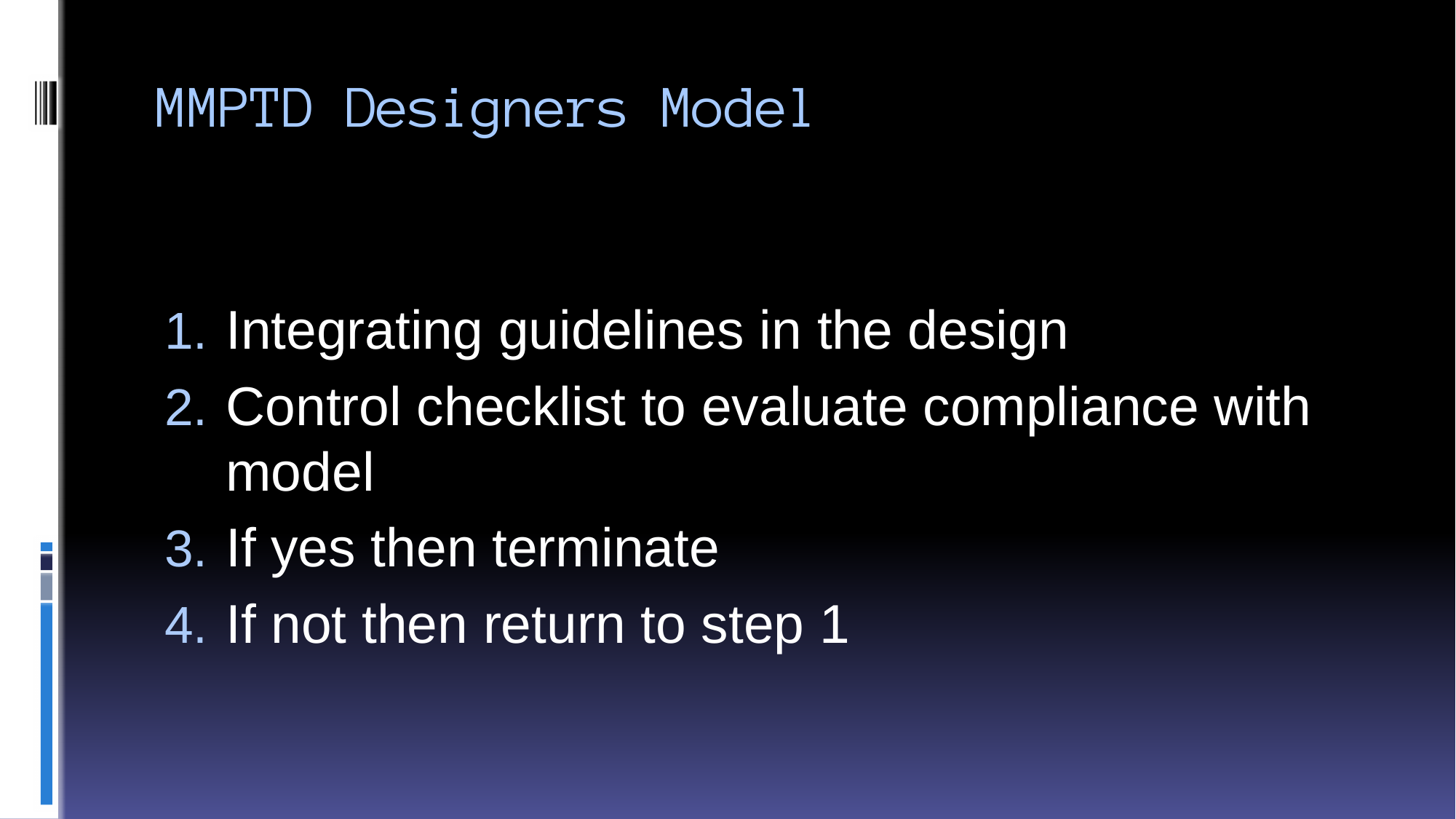

# MMPTD Designers Model

Integrating guidelines in the design
Control checklist to evaluate compliance with model
If yes then terminate
If not then return to step 1